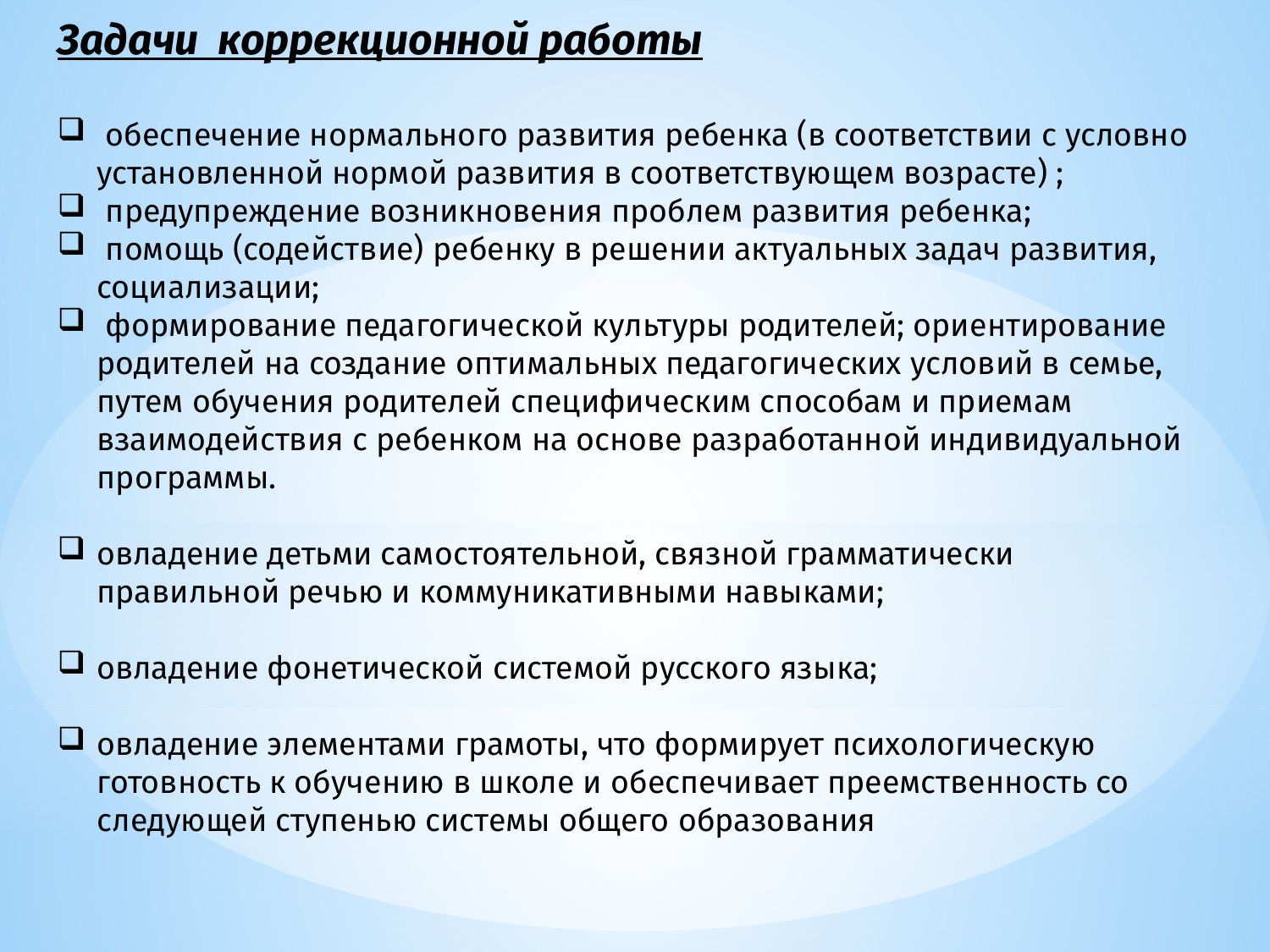

Задачи  коррекционной работы

 обеспечение нормального развития ребенка (в соответствии с условно установленной нормой развития в соответствующем возрасте) ;
 предупреждение возникновения проблем развития ребенка;
 помощь (содействие) ребенку в решении актуальных задач развития, социализации;
 формирование педагогической культуры родителей; ориентирование родителей на создание оптимальных педагогических условий в семье, путем обучения родителей специфическим способам и приемам взаимодействия с ребенком на основе разработанной индивидуальной программы.

овладение детьми самостоятельной, связной грамматически правильной речью и коммуникативными навыками;

овладение фонетической системой русского языка;

овладение элементами грамоты, что формирует психологическую готовность к обучению в школе и обеспечивает преемственность со следующей ступенью системы общего образования